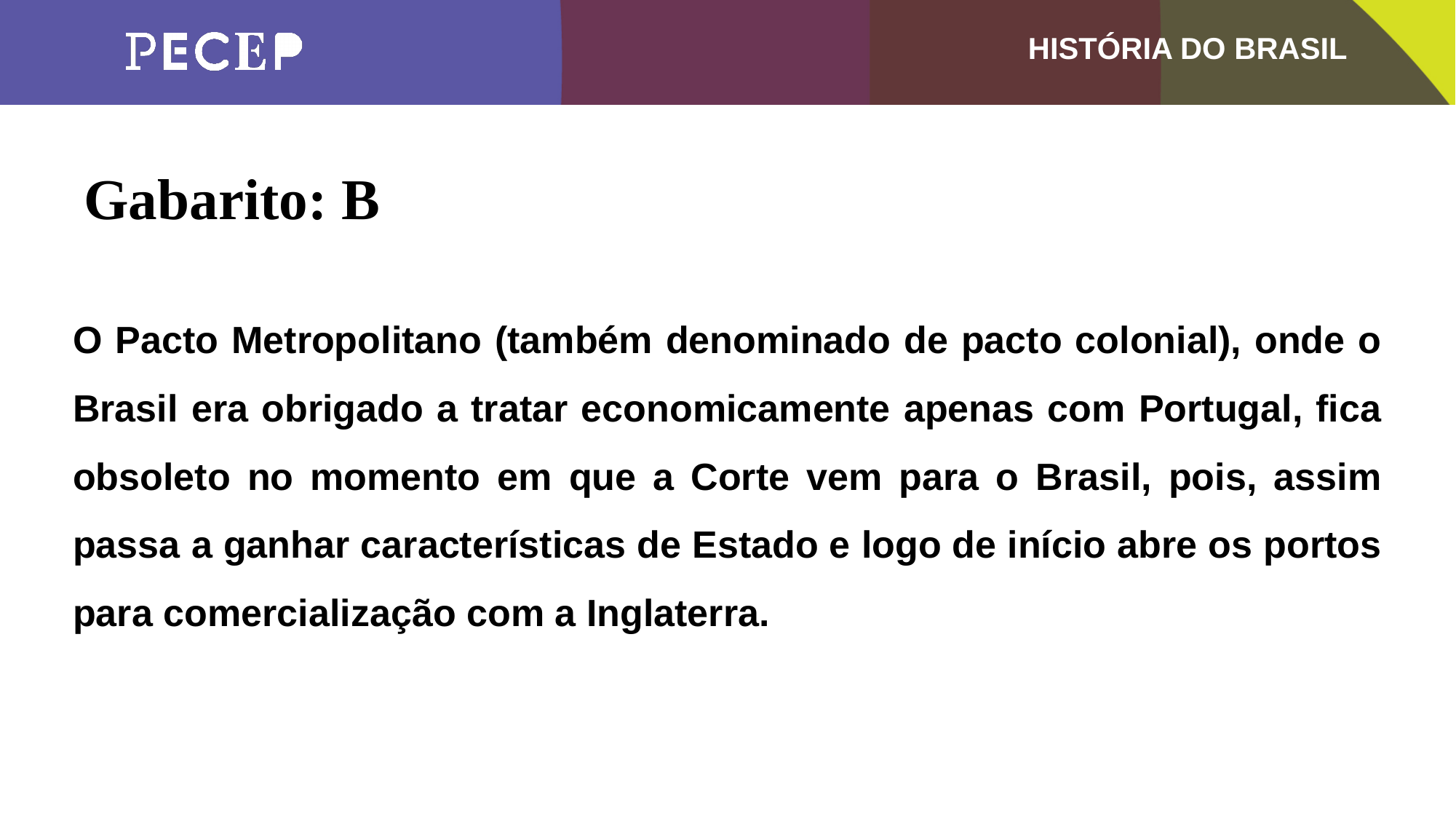

Gabarito: B
O Pacto Metropolitano (também denominado de pacto colonial), onde o Brasil era obrigado a tratar economicamente apenas com Portugal, fica obsoleto no momento em que a Corte vem para o Brasil, pois, assim passa a ganhar características de Estado e logo de início abre os portos para comercialização com a Inglaterra.